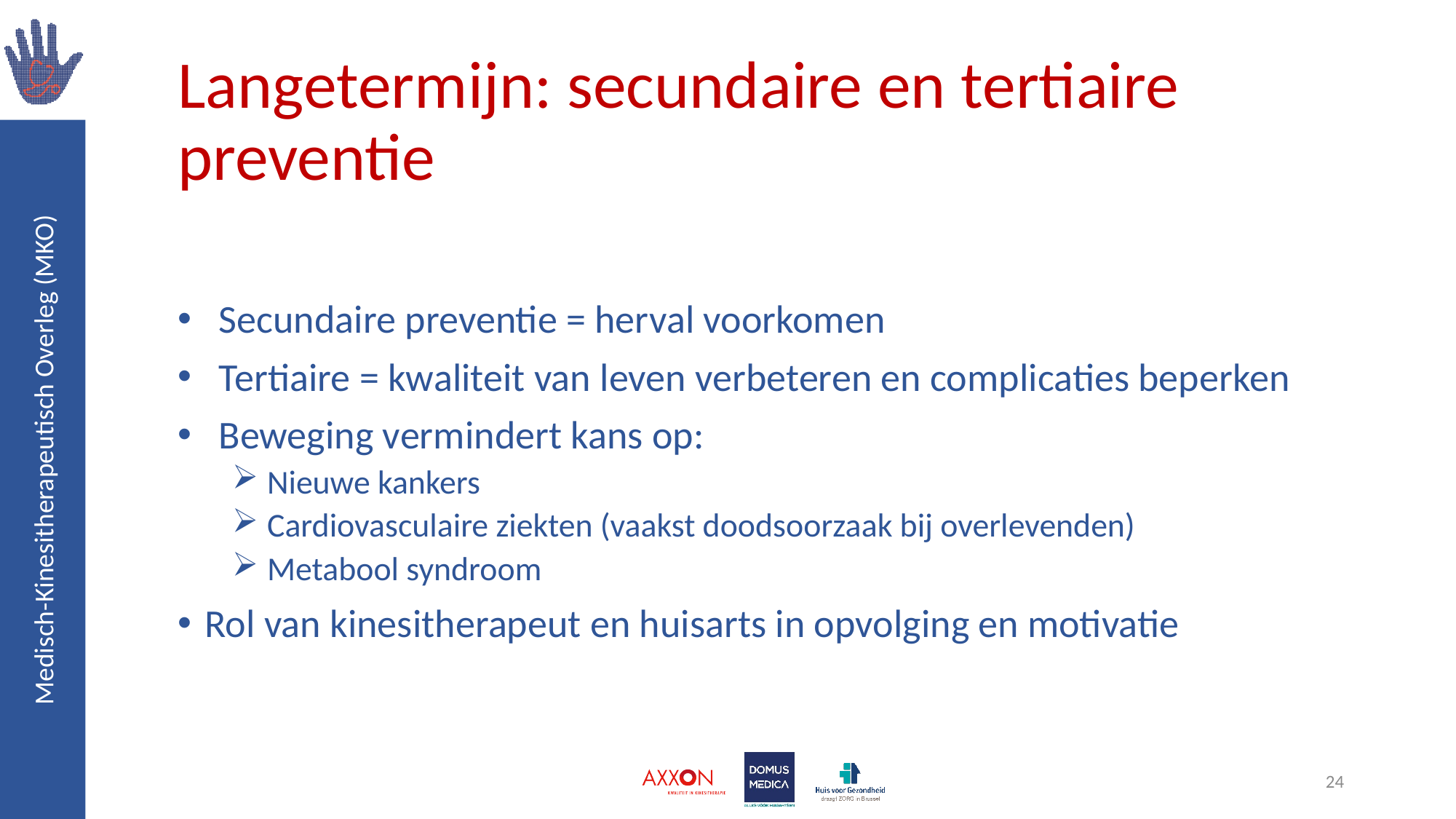

# Langetermijn: secundaire en tertiaire preventie

Secundaire preventie = herval voorkomen
Tertiaire = kwaliteit van leven verbeteren en complicaties beperken
Beweging vermindert kans op:
 Nieuwe kankers
 Cardiovasculaire ziekten (vaakst doodsoorzaak bij overlevenden)
 Metabool syndroom
Rol van kinesitherapeut en huisarts in opvolging en motivatie

24